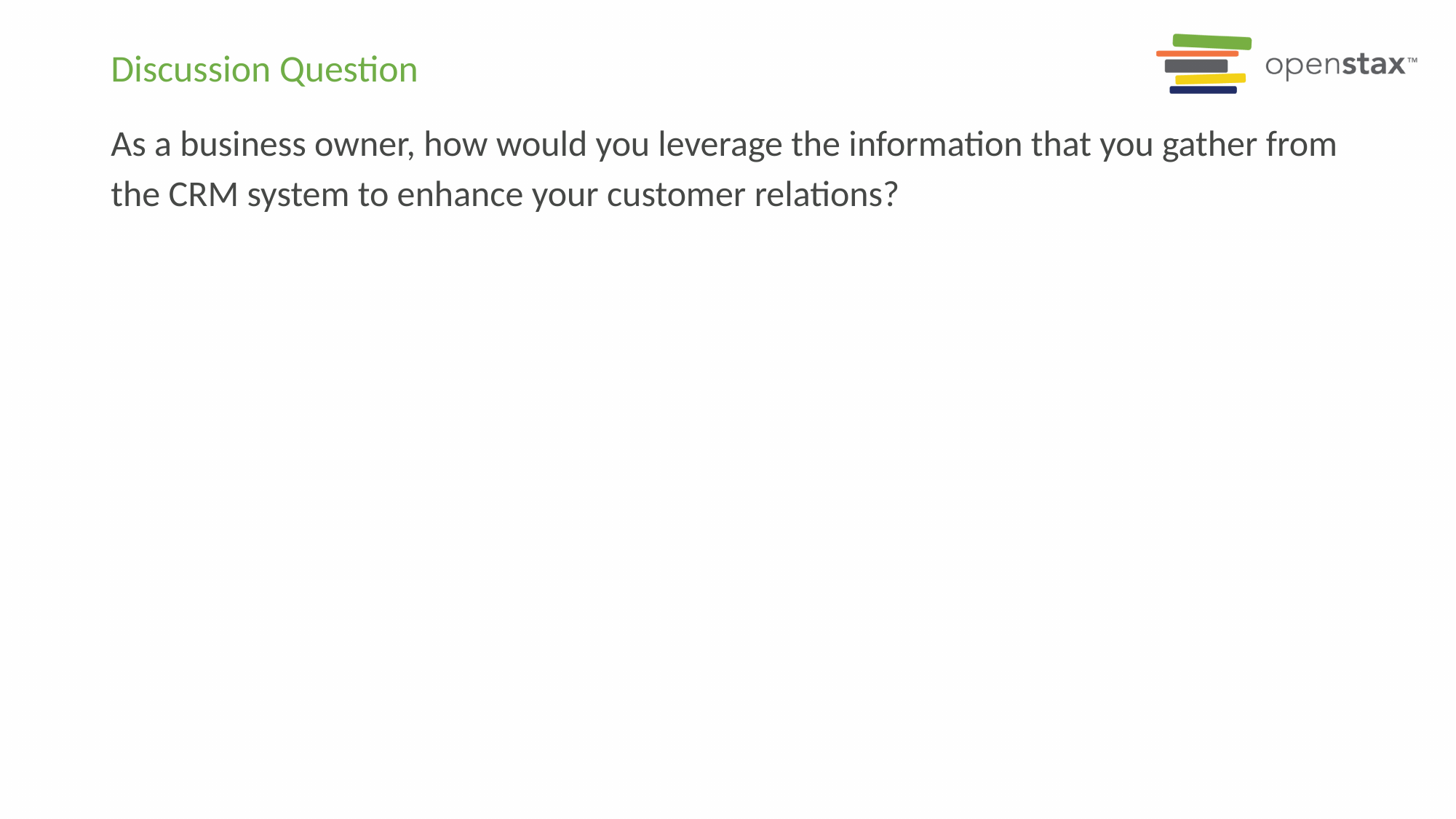

# Discussion Question
As a business owner, how would you leverage the information that you gather from the CRM system to enhance your customer relations?